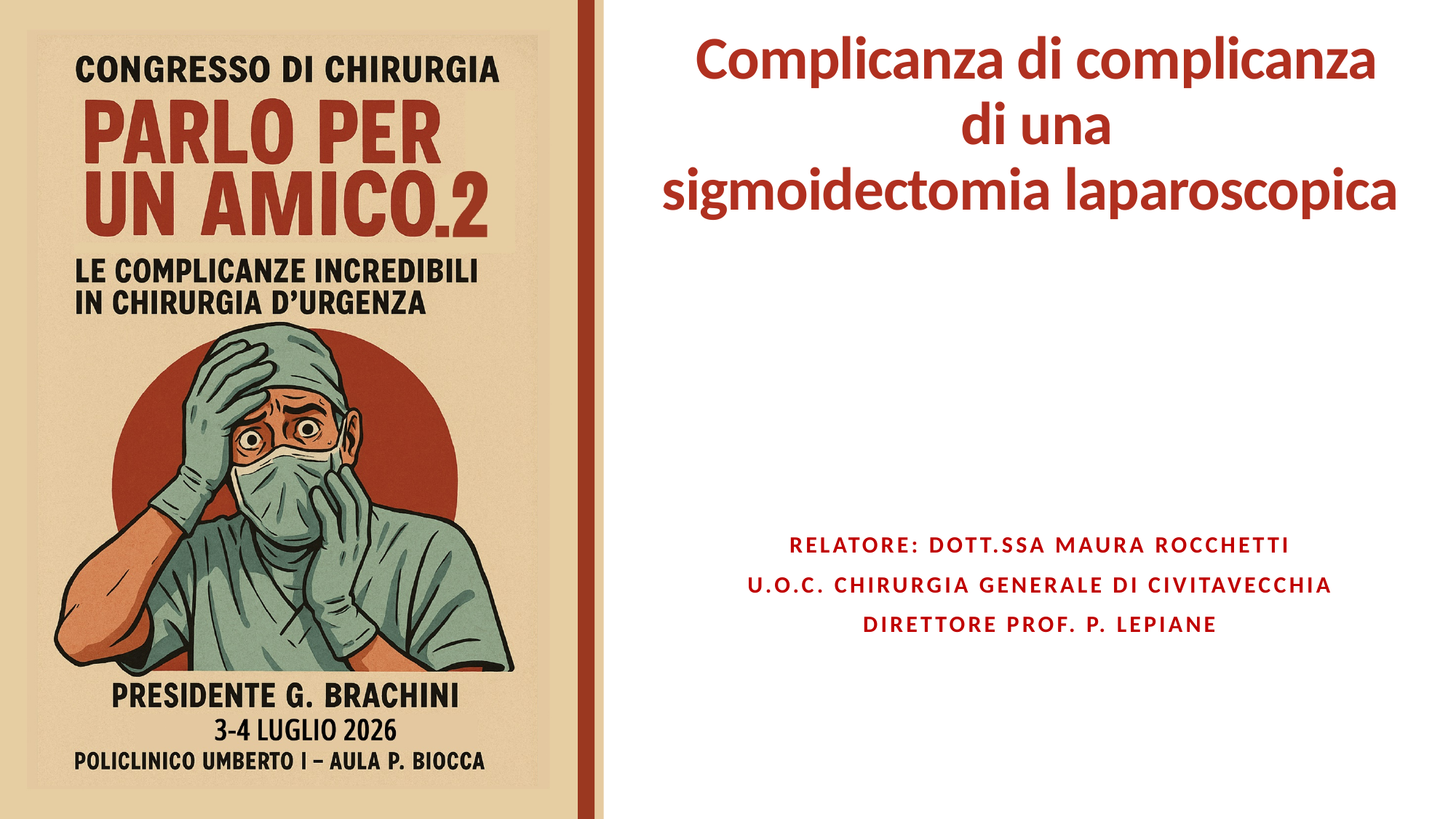

# Complicanza di complicanza di una sigmoidectomia laparoscopica
RELATORE: dott.sSa maura rocchetti
U.O.C. Chirurgia Generale di Civitavecchia
Direttore Prof. P. Lepiane